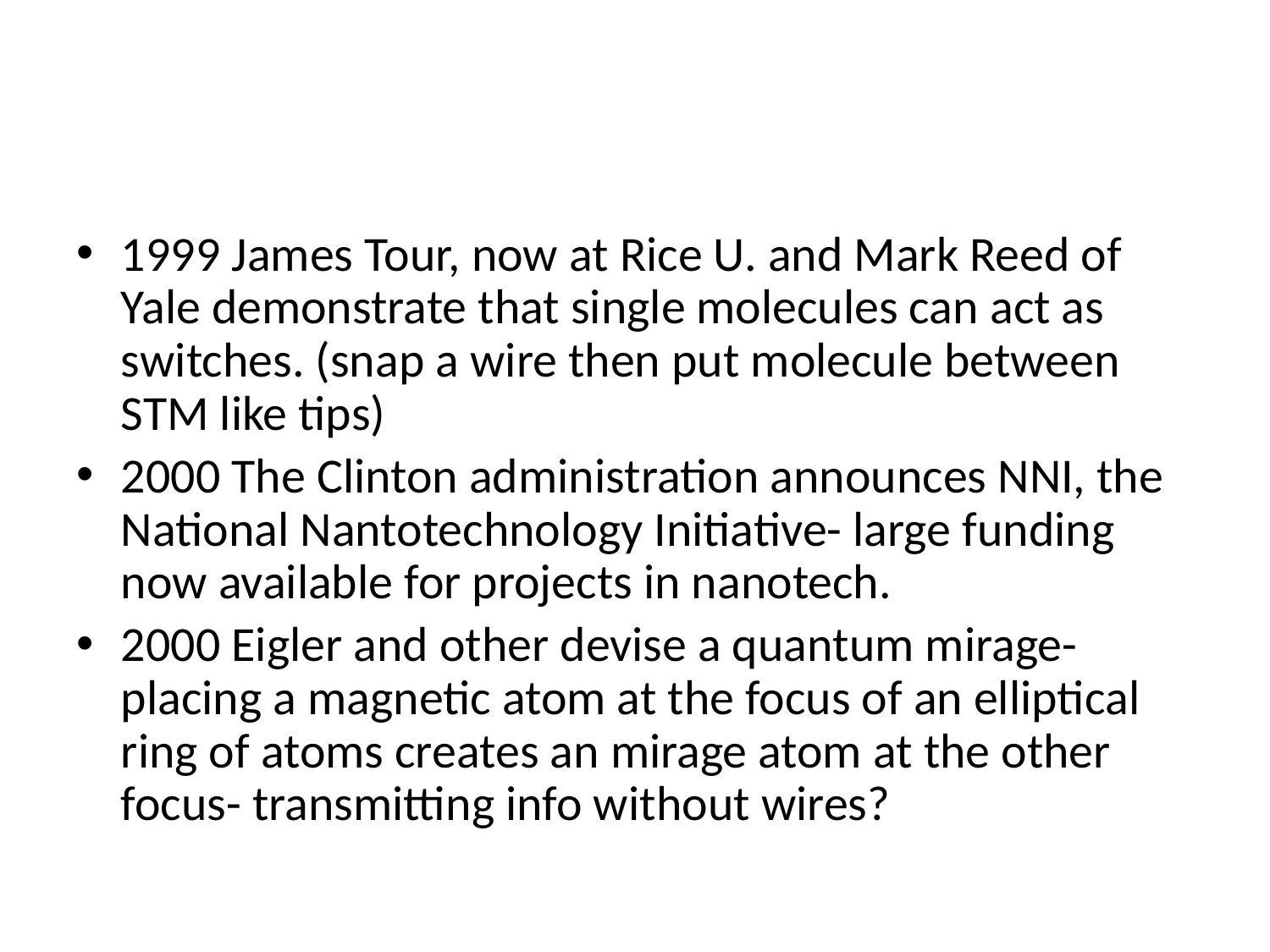

#
1999 James Tour, now at Rice U. and Mark Reed of Yale demonstrate that single molecules can act as switches. (snap a wire then put molecule between STM like tips)
2000 The Clinton administration announces NNI, the National Nantotechnology Initiative- large funding now available for projects in nanotech.
2000 Eigler and other devise a quantum mirage- placing a magnetic atom at the focus of an elliptical ring of atoms creates an mirage atom at the other focus- transmitting info without wires?